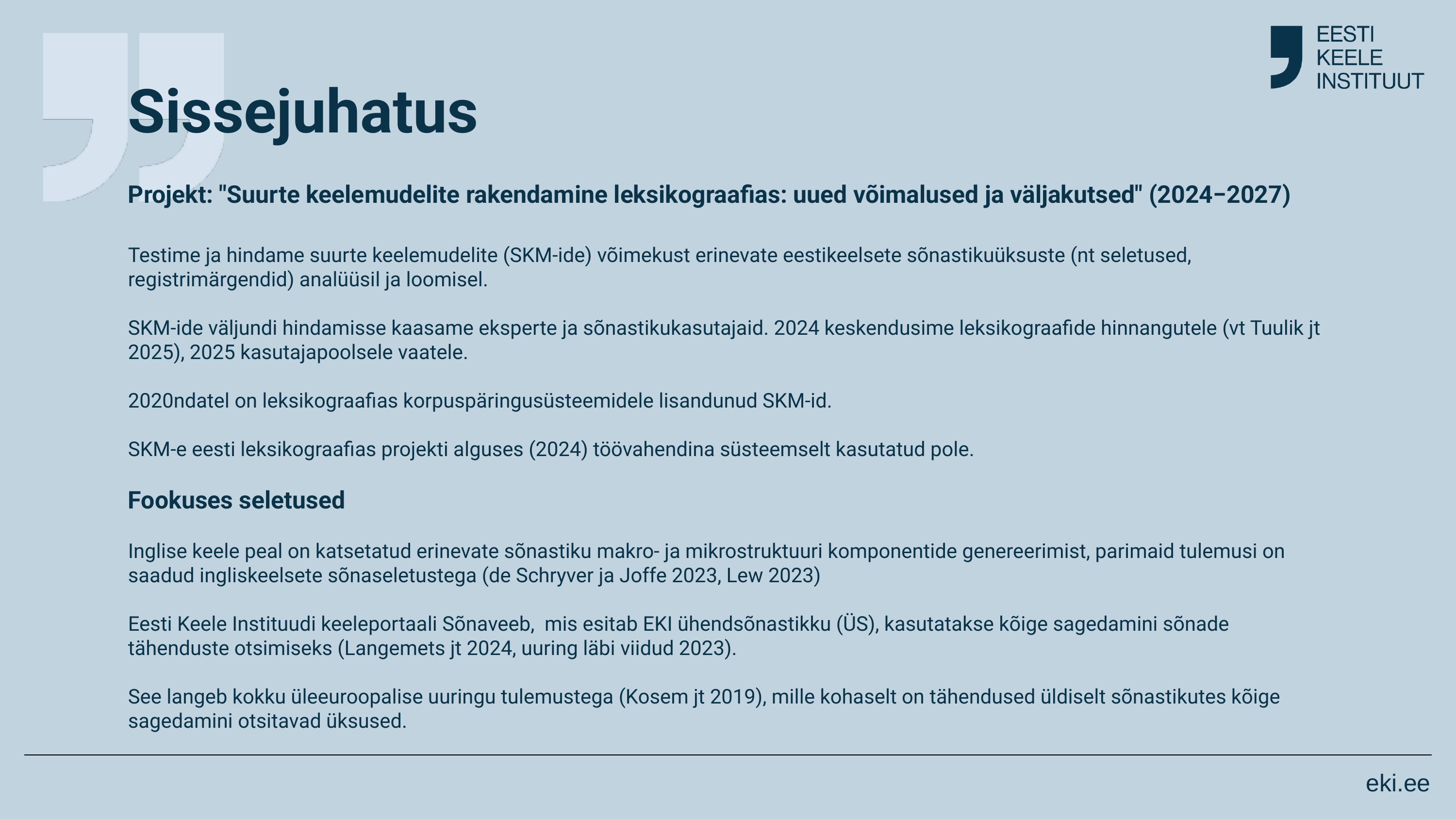

Sissejuhatus

Projekt: "Suurte keelemudelite rakendamine leksikograafias: uued võimalused ja väljakutsed" (2024−2027)

Testime ja hindame suurte keelemudelite (SKM-ide) võimekust erinevate eestikeelsete sõnastikuüksuste (nt seletused, registrimärgendid) analüüsil ja loomisel.

SKM-ide väljundi hindamisse kaasame eksperte ja sõnastikukasutajaid. 2024 keskendusime leksikograafide hinnangutele (vt Tuulik jt 2025), 2025 kasutajapoolsele vaatele.

2020ndatel on leksikograafias korpuspäringusüsteemidele lisandunud SKM-id.

SKM-e eesti leksikograafias projekti alguses (2024) töövahendina süsteemselt kasutatud pole.

Fookuses seletused

Inglise keele peal on katsetatud erinevate sõnastiku makro- ja mikrostruktuuri komponentide genereerimist, parimaid tulemusi on saadud ingliskeelsete sõnaseletustega (de Schryver ja Joffe 2023, Lew 2023)

Eesti Keele Instituudi keeleportaali Sõnaveeb,  mis esitab EKI ühendsõnastikku (ÜS), kasutatakse kõige sagedamini sõnade tähenduste otsimiseks (Langemets jt 2024, uuring läbi viidud 2023).

See langeb kokku üleeuroopalise uuringu tulemustega (Kosem jt 2019), mille kohaselt on tähendused üldiselt sõnastikutes kõige sagedamini otsitavad üksused.